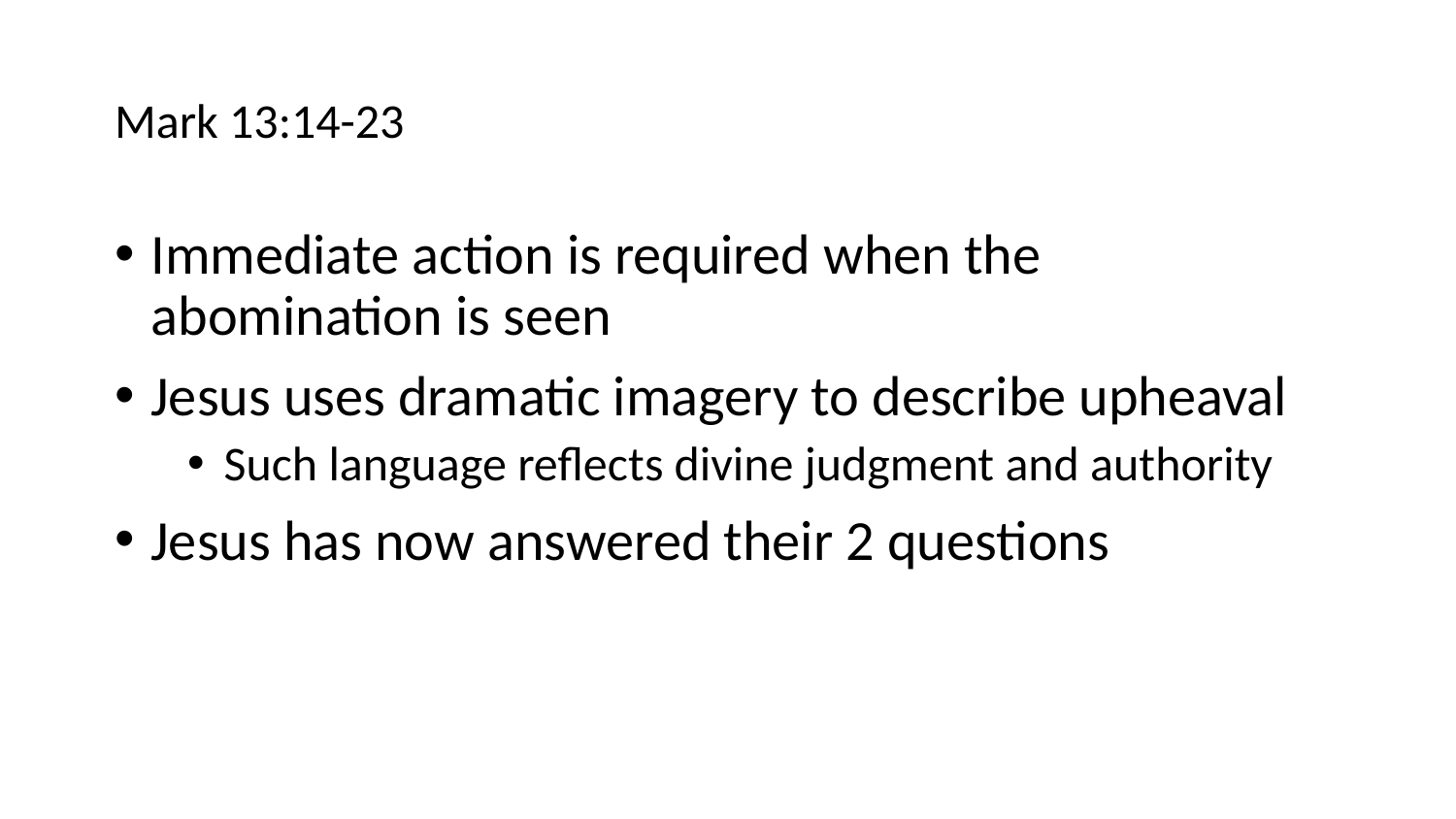

# Mark 13:14-23
Immediate action is required when the abomination is seen
Jesus uses dramatic imagery to describe upheaval
Such language reflects divine judgment and authority
Jesus has now answered their 2 questions